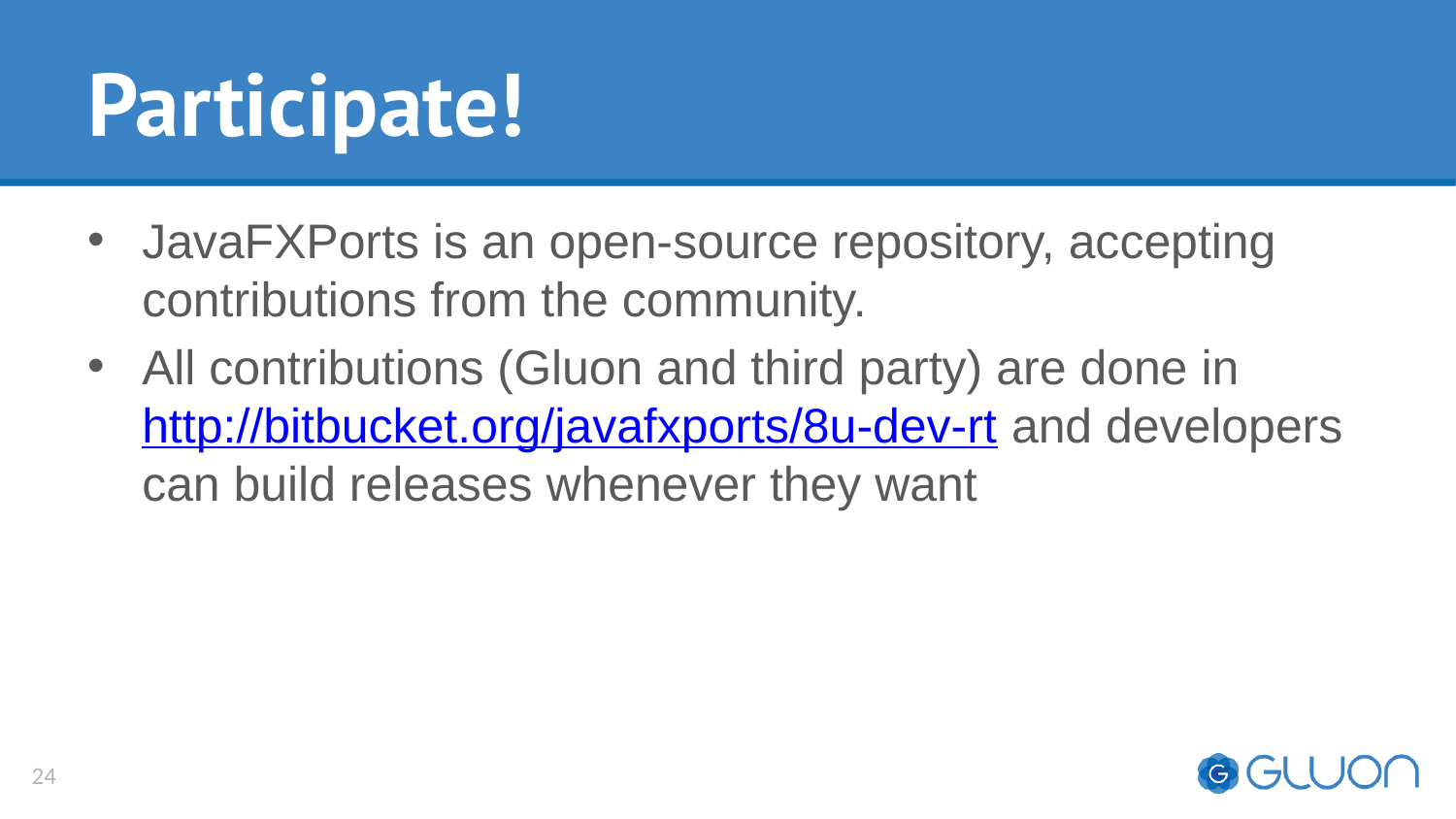

# Participate!
JavaFXPorts is an open-source repository, accepting contributions from the community.
All contributions (Gluon and third party) are done in http://bitbucket.org/javafxports/8u-dev-rt and developers can build releases whenever they want

24